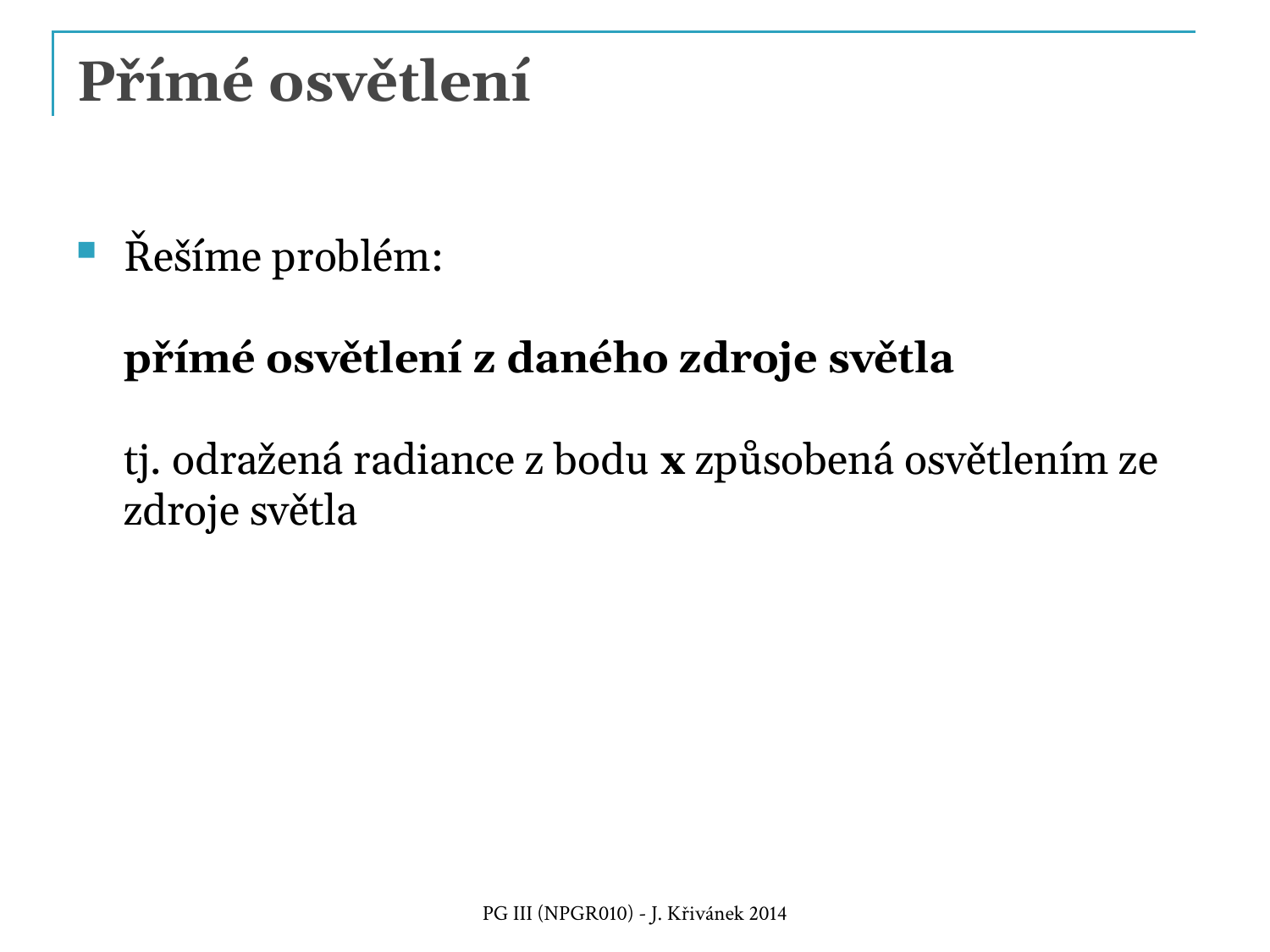

# Přímé osvětlení
Řešíme problém:
přímé osvětlení z daného zdroje světla
tj. odražená radiance z bodu x způsobená osvětlením ze zdroje světla

PG III (NPGR010) - J. Křivánek 2014